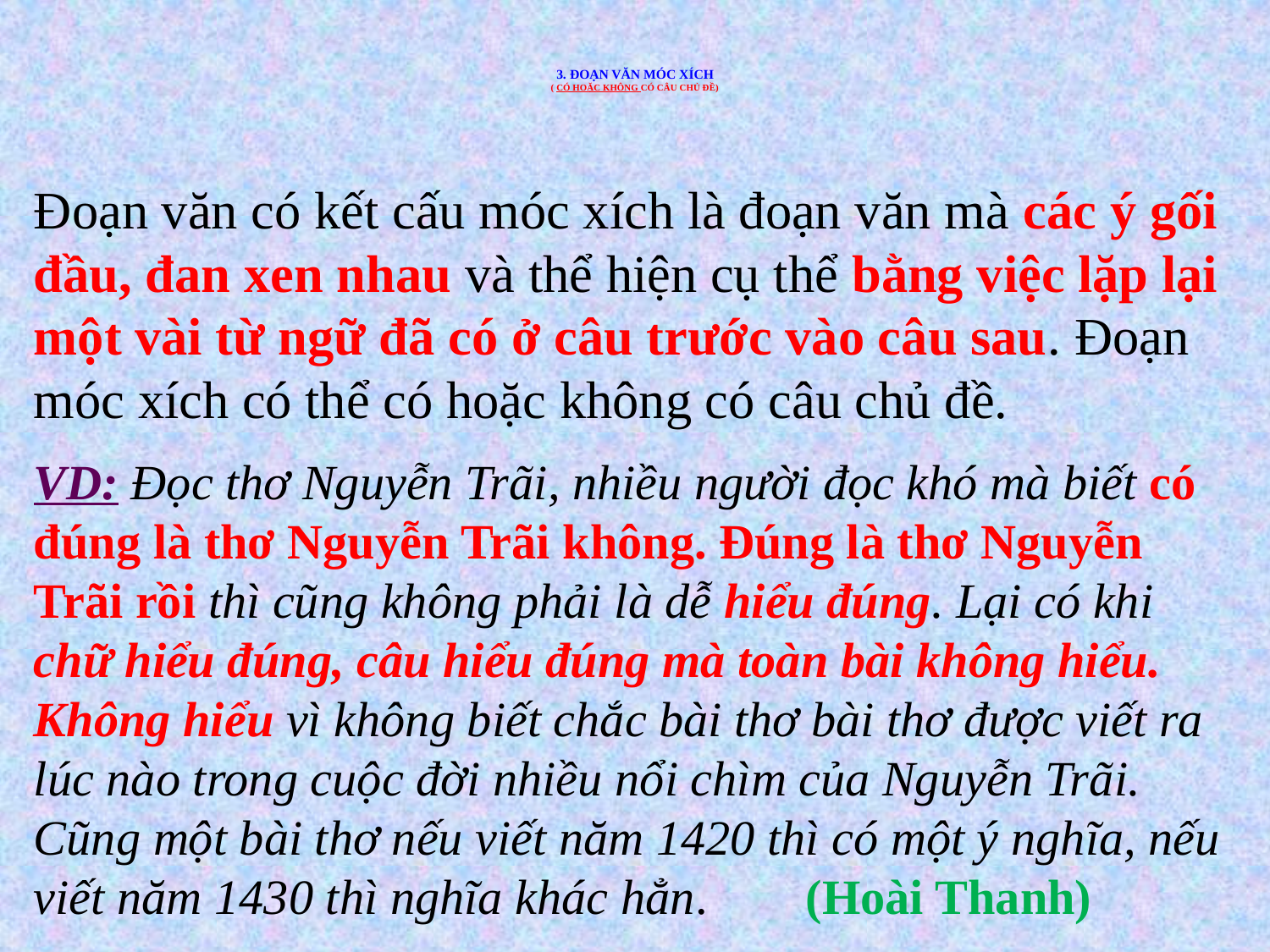

# 3. ĐOẠN VĂN MÓC XÍCH ( CÓ HOẶC KHÔNG CÓ CÂU CHỦ ĐỀ)
Đoạn văn có kết cấu móc xích là đoạn văn mà các ý gối đầu, đan xen nhau và thể hiện cụ thể bằng việc lặp lại một vài từ ngữ đã có ở câu trước vào câu sau. Đoạn móc xích có thể có hoặc không có câu chủ đề.

VD: Đọc thơ Nguyễn Trãi, nhiều người đọc khó mà biết có đúng là thơ Nguyễn Trãi không. Đúng là thơ Nguyễn Trãi rồi thì cũng không phải là dễ hiểu đúng. Lại có khi chữ hiểu đúng, câu hiểu đúng mà toàn bài không hiểu. Không hiểu vì không biết chắc bài thơ bài thơ được viết ra lúc nào trong cuộc đời nhiều nổi chìm của Nguyễn Trãi. Cũng một bài thơ nếu viết năm 1420 thì có một ý nghĩa, nếu viết năm 1430 thì nghĩa khác hẳn.        (Hoài Thanh)